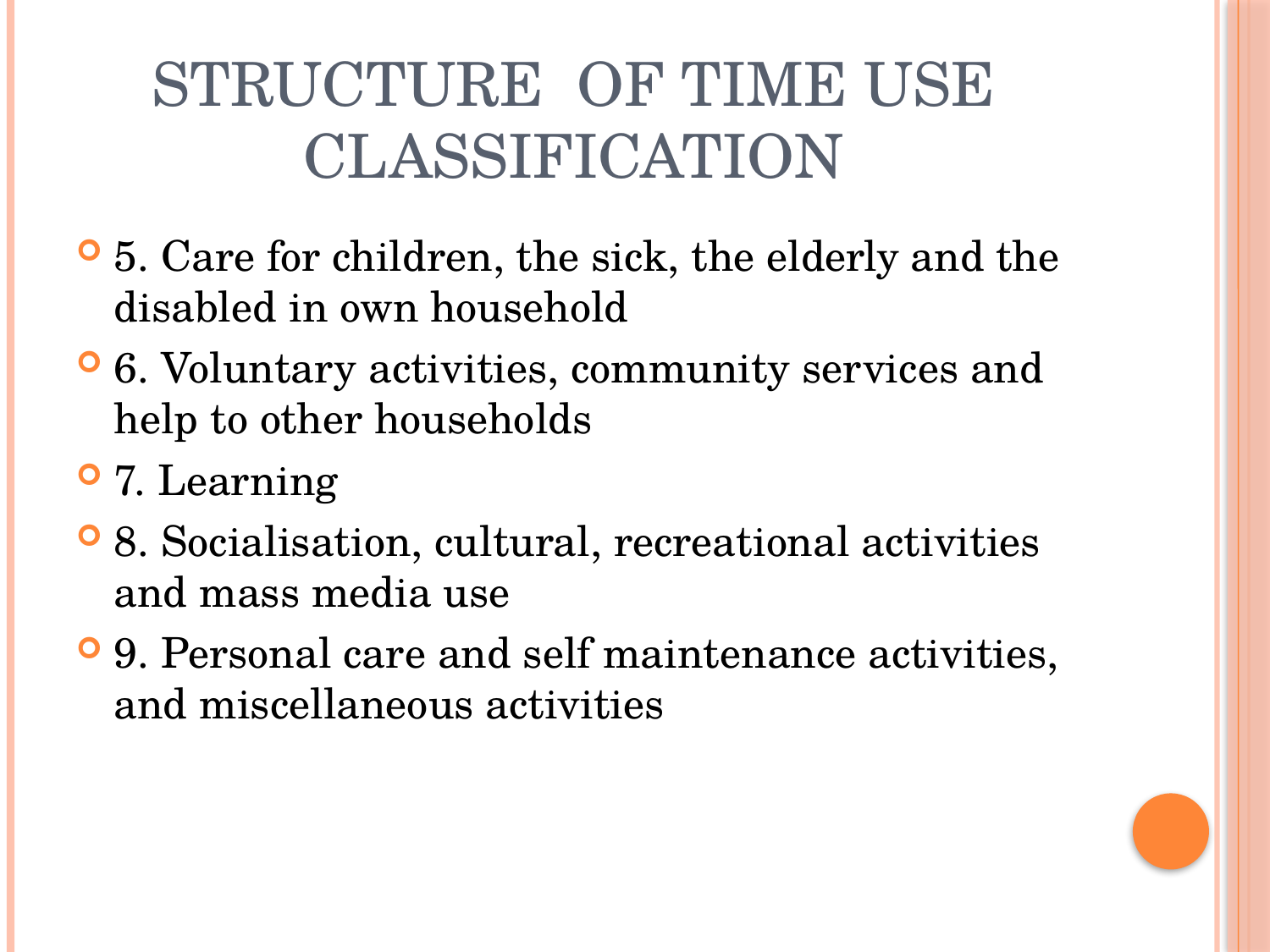

# Structure  of Time use  Classification
5. Care for children, the sick, the elderly and the disabled in own household
6. Voluntary activities, community services and help to other households
7. Learning
8. Socialisation, cultural, recreational activities and mass media use
9. Personal care and self maintenance activities, and miscellaneous activities